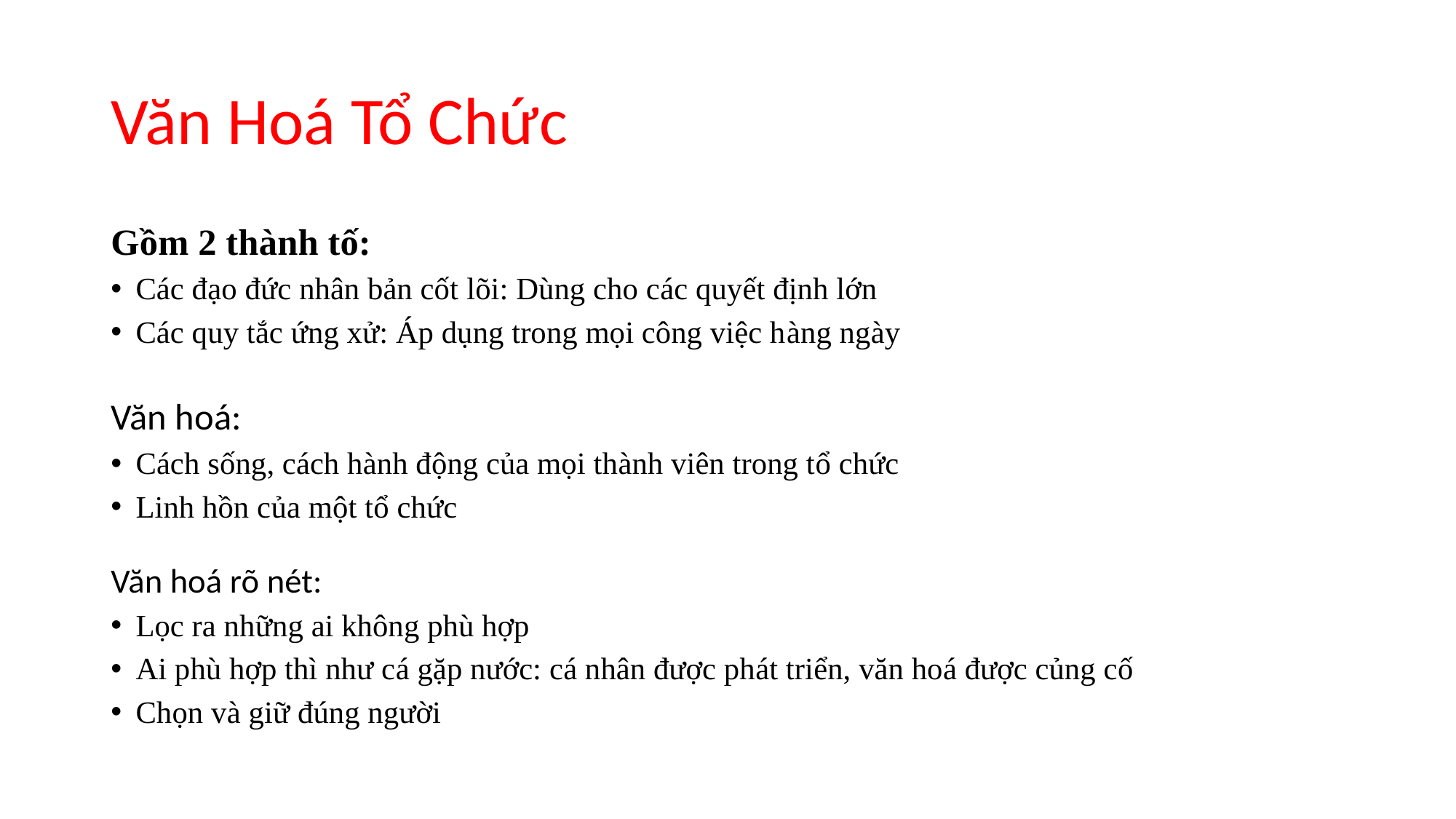

# Văn Hoá Tổ Chức
Gồm 2 thành tố:
Các đạo đức nhân bản cốt lõi: Dùng cho các quyết định lớn
Các quy tắc ứng xử: Áp dụng trong mọi công việc hàng ngày

Văn hoá:
Cách sống, cách hành động của mọi thành viên trong tổ chức
Linh hồn của một tổ chức
Văn hoá rõ nét:
Lọc ra những ai không phù hợp
Ai phù hợp thì như cá gặp nước: cá nhân được phát triển, văn hoá được củng cố
Chọn và giữ đúng người